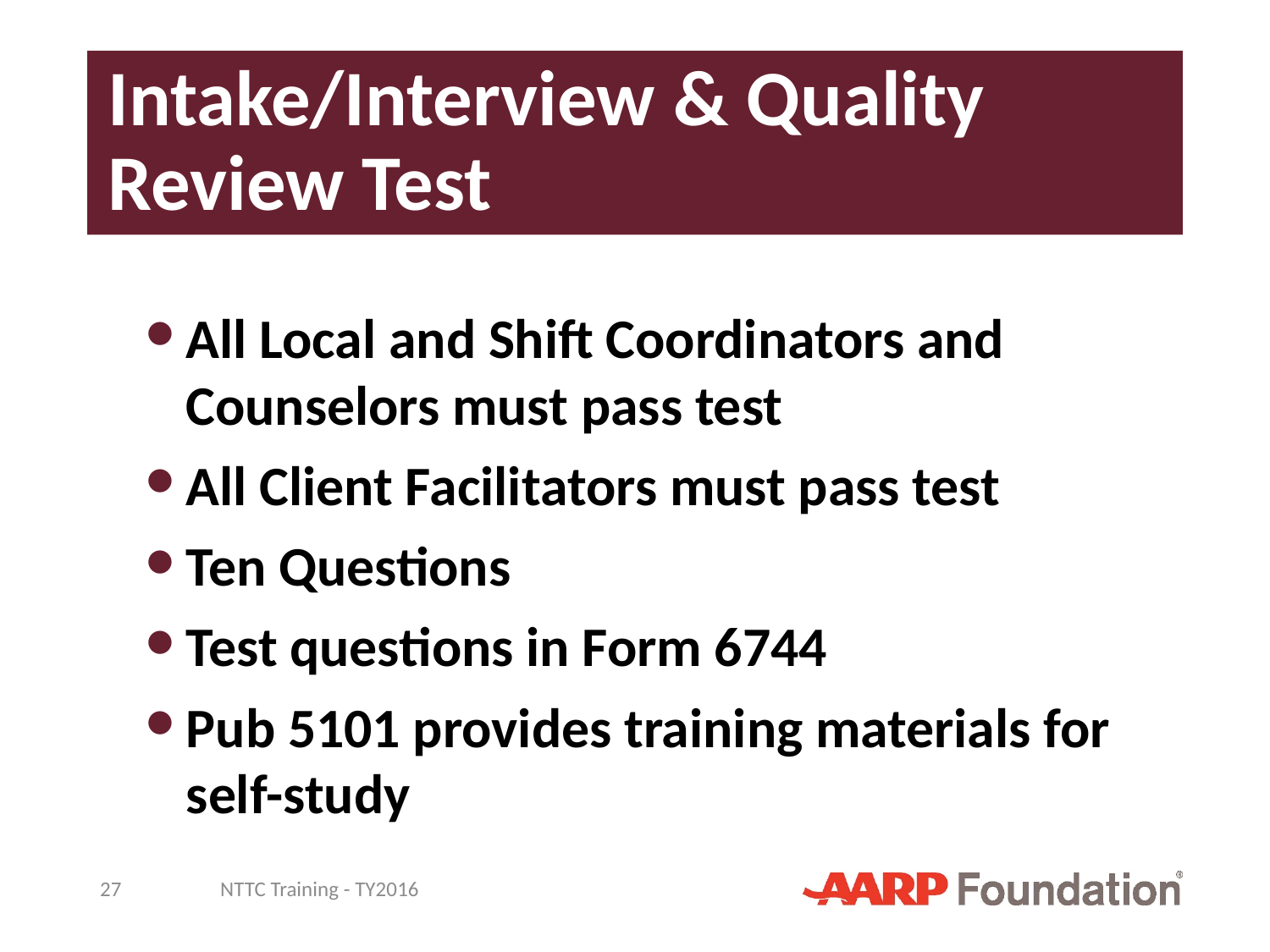

# Intake/Interview & Quality Review Test
All Local and Shift Coordinators and Counselors must pass test
All Client Facilitators must pass test
Ten Questions
Test questions in Form 6744
Pub 5101 provides training materials for self-study
27
NTTC Training - TY2016